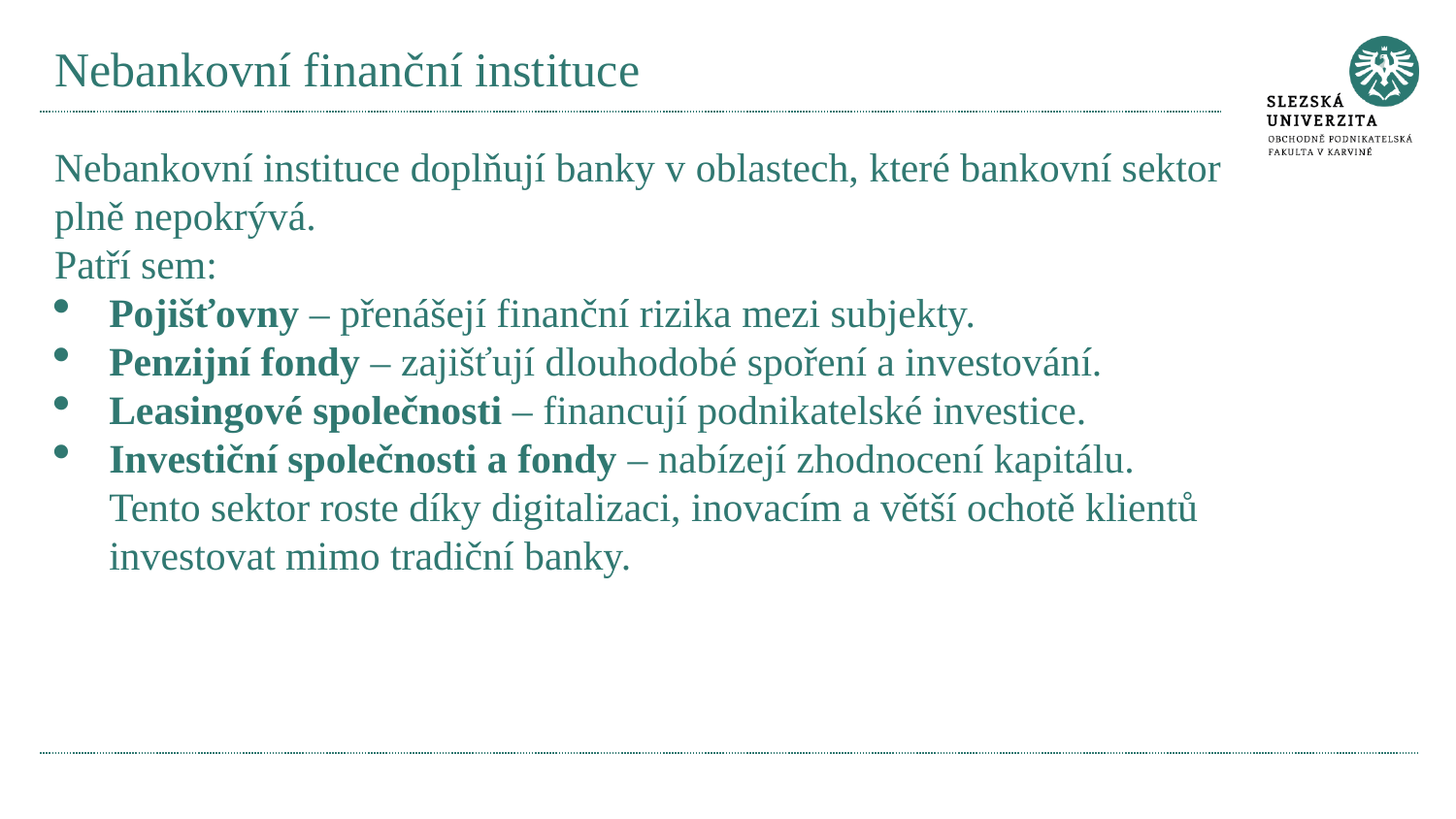

# Nebankovní finanční instituce
Nebankovní instituce doplňují banky v oblastech, které bankovní sektor plně nepokrývá.
Patří sem:
Pojišťovny – přenášejí finanční rizika mezi subjekty.
Penzijní fondy – zajišťují dlouhodobé spoření a investování.
Leasingové společnosti – financují podnikatelské investice.
Investiční společnosti a fondy – nabízejí zhodnocení kapitálu.
Tento sektor roste díky digitalizaci, inovacím a větší ochotě klientů investovat mimo tradiční banky.